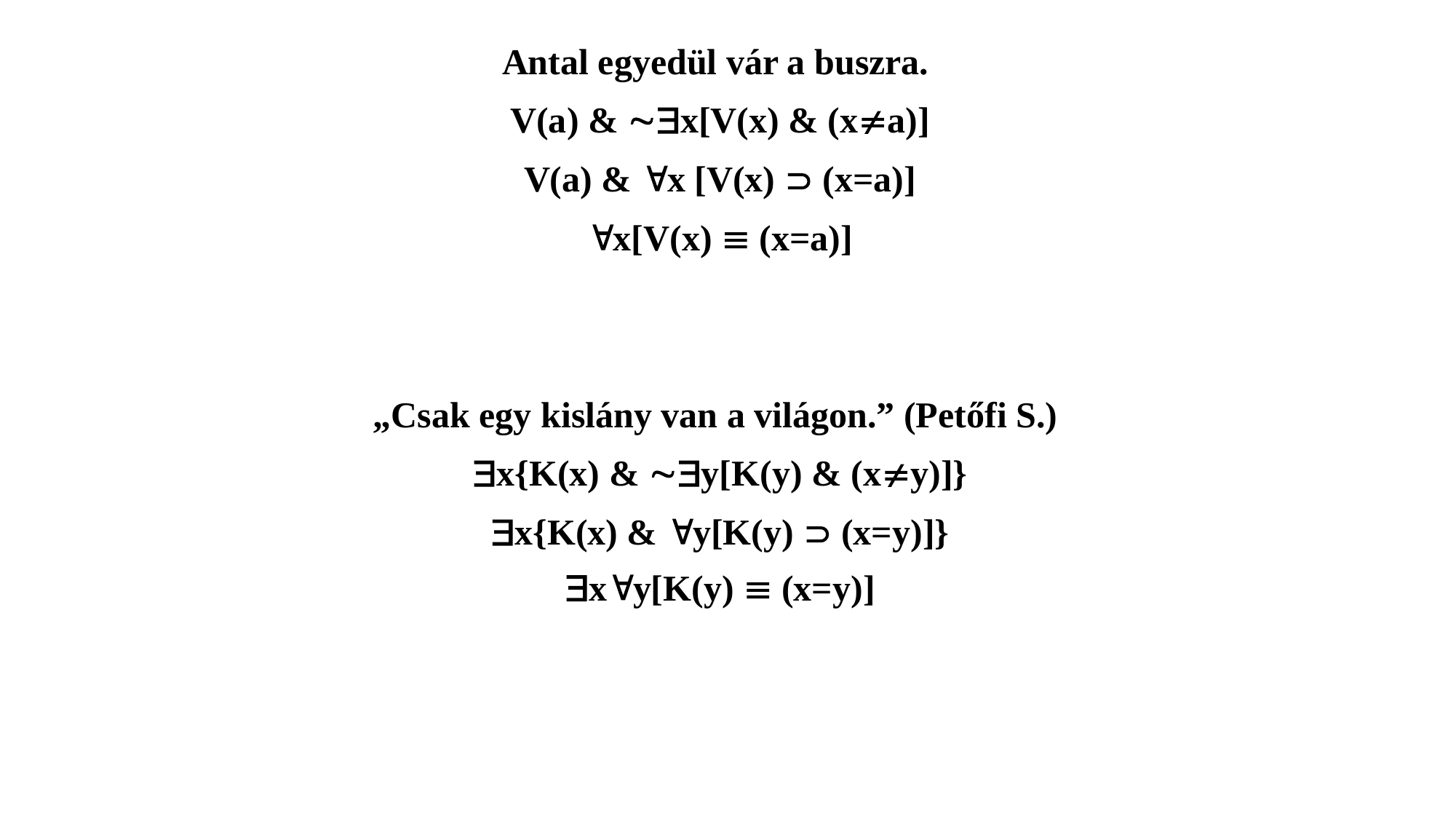

Antal egyedül vár a buszra.
V(a) & ∼∃x[V(x) & (x≠a)]
V(a) & ∀x [V(x) ⊃ (x=a)]
∀x[V(x) ≡ (x=a)]

„Csak egy kislány van a világon.” (Petőfi S.)
∃x{K(x) & ∼∃y[K(y) & (x≠y)]}
∃x{K(x) & ∀y[K(y) ⊃ (x=y)]}
∃x∀y[K(y) ≡ (x=y)]